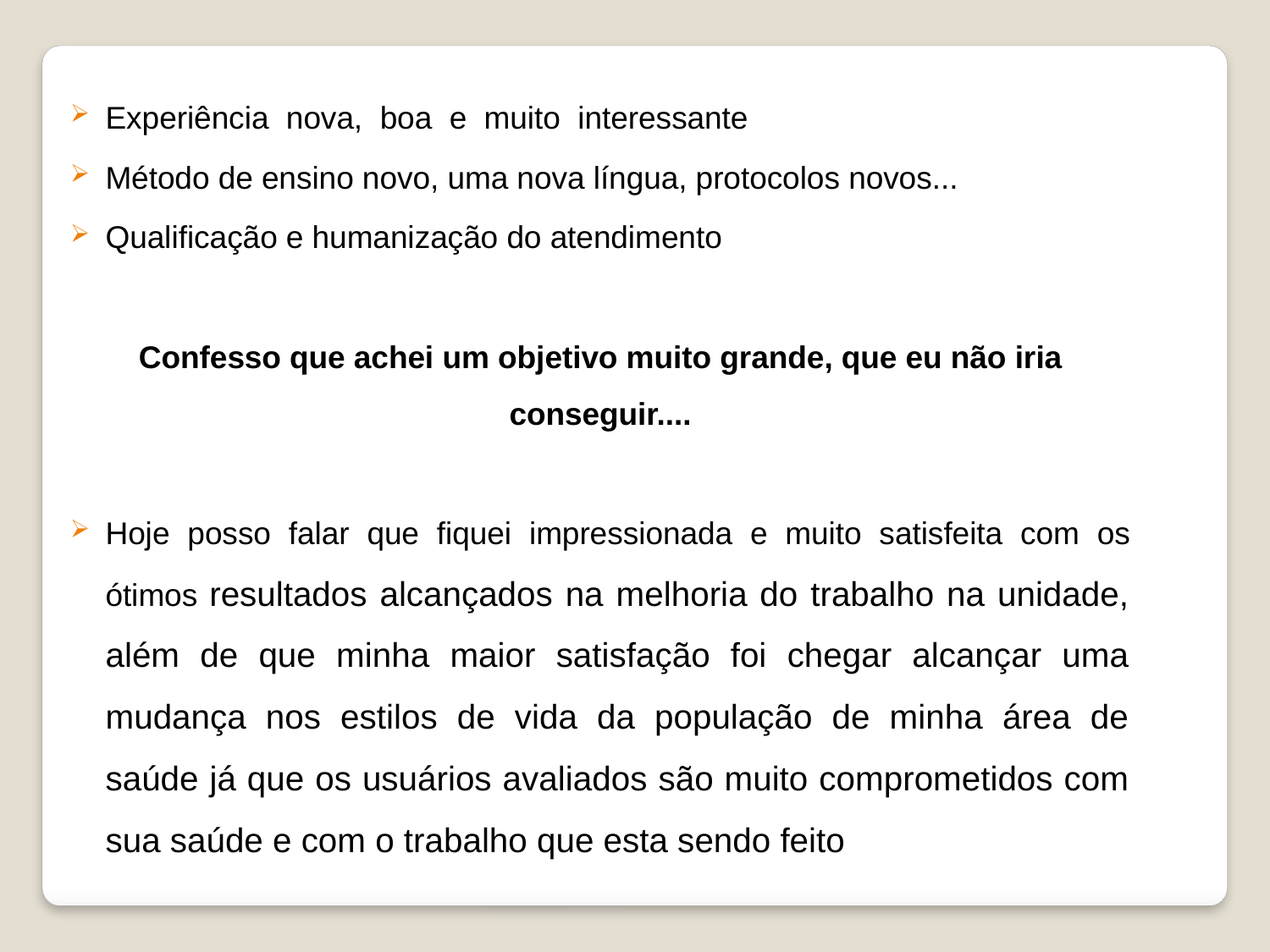

Experiência  nova,  boa  e  muito  interessante
Método de ensino novo, uma nova língua, protocolos novos...
Qualificação e humanização do atendimento

Confesso que achei um objetivo muito grande, que eu não iria conseguir....

Hoje posso falar que fiquei impressionada e muito satisfeita com os ótimos resultados alcançados na melhoria do trabalho na unidade, além de que minha maior satisfação foi chegar alcançar uma mudança nos estilos de vida da população de minha área de saúde já que os usuários avaliados são muito comprometidos com sua saúde e com o trabalho que esta sendo feito